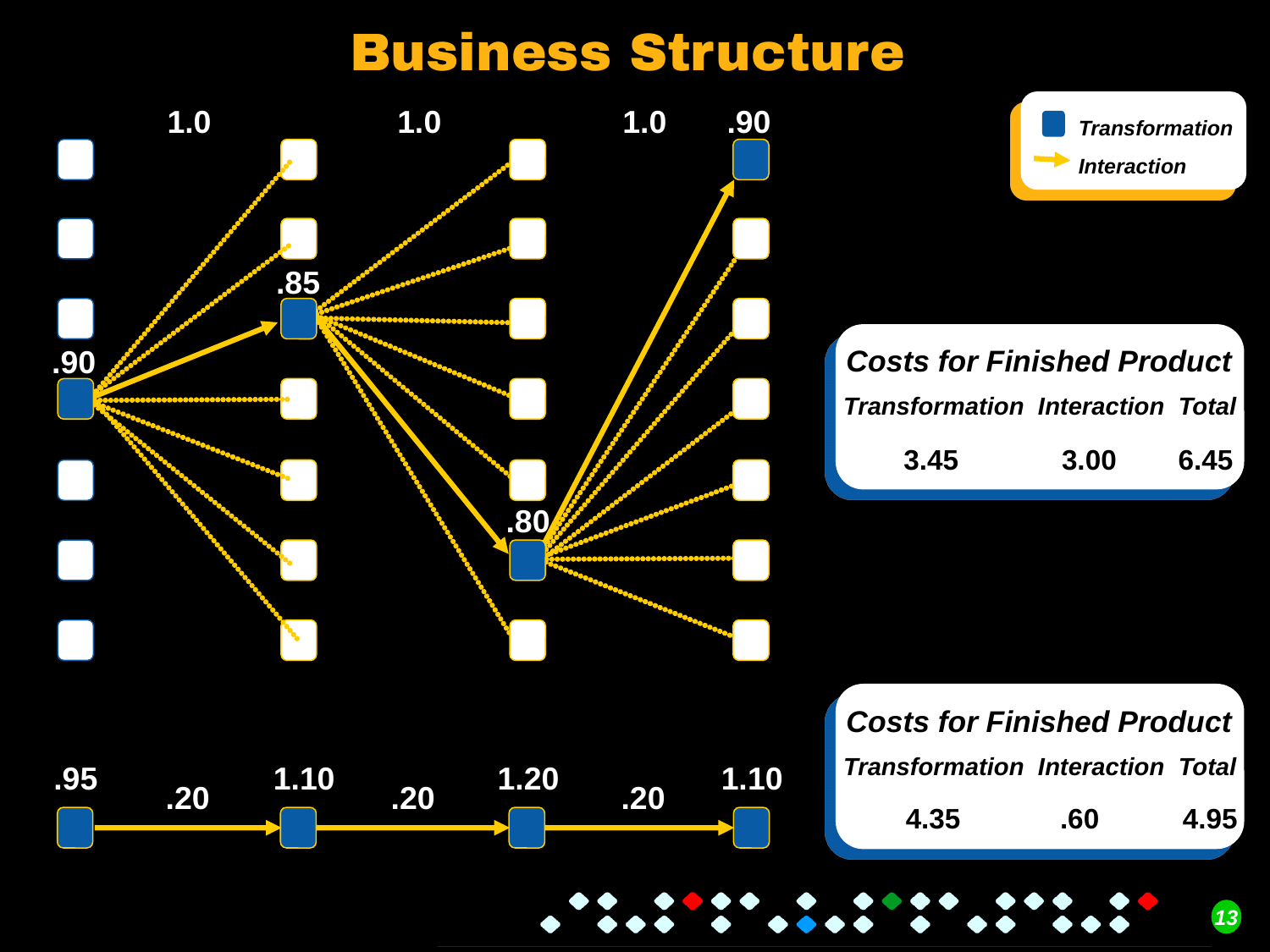

Business Structure

Transformation
Interaction

.90
1.0
Finished
Product

Transformation
Costs

4.35

.80
1.0

.90

1.0

.85
Interaction
Costs
Total
Costs
.60
4.95

Costs for Finished Product
Transformation  Interaction  Total
3.45
3.00
6.45

Costs for Finished Product
Transformation  Interaction  Total
4.35
.60
4.95
.95
.20

1.10
.20

1.20
1.10
.20